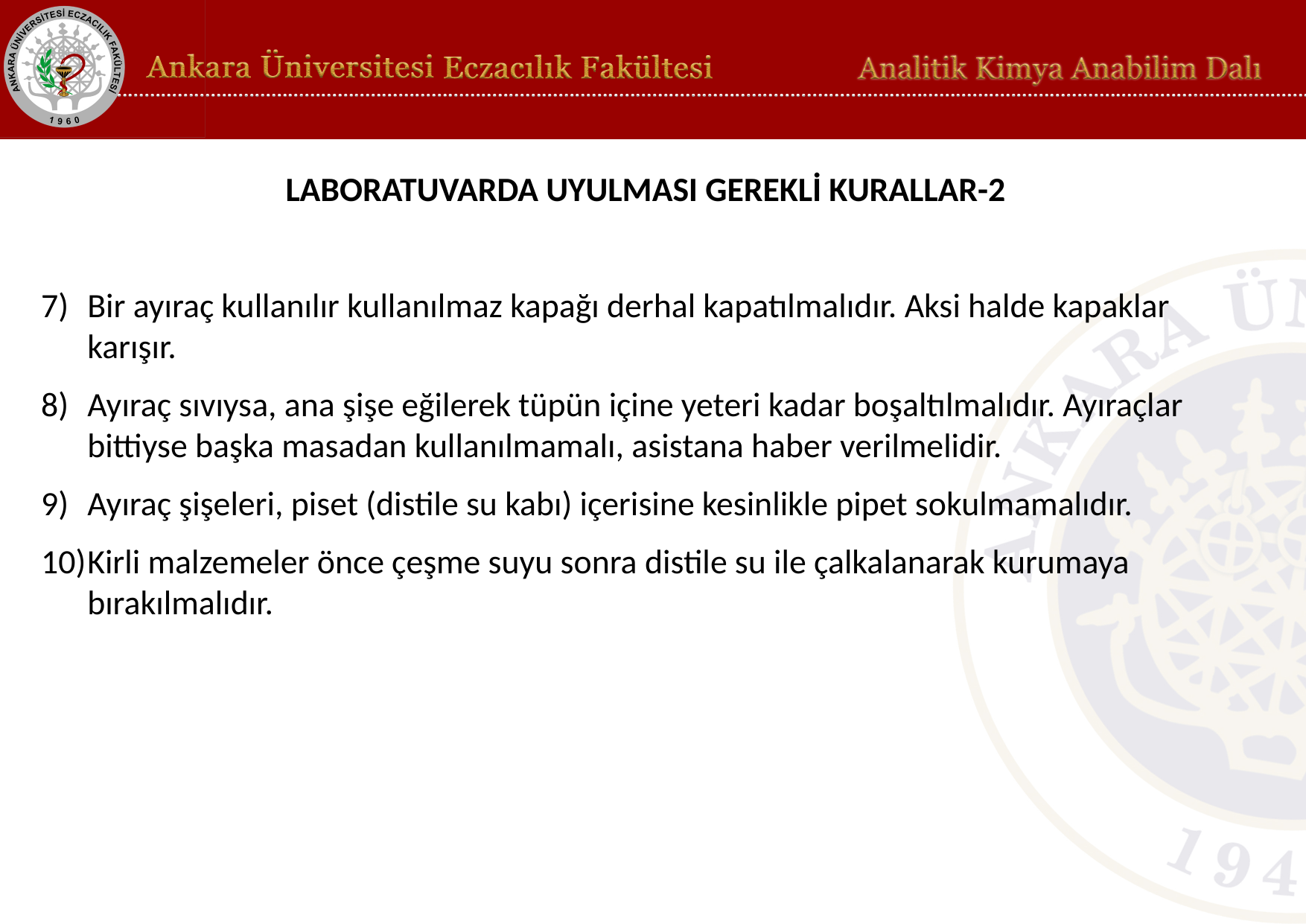

LABORATUVARDA UYULMASI GEREKLİ KURALLAR-2

Bir ayıraç kullanılır kullanılmaz kapağı derhal kapatılmalıdır. Aksi halde kapaklar karışır.
Ayıraç sıvıysa, ana şişe eğilerek tüpün içine yeteri kadar boşaltılmalıdır. Ayıraçlar bittiyse başka masadan kullanılmamalı, asistana haber verilmelidir.
Ayıraç şişeleri, piset (distile su kabı) içerisine kesinlikle pipet sokulmamalıdır.
Kirli malzemeler önce çeşme suyu sonra distile su ile çalkalanarak kurumaya bırakılmalıdır.